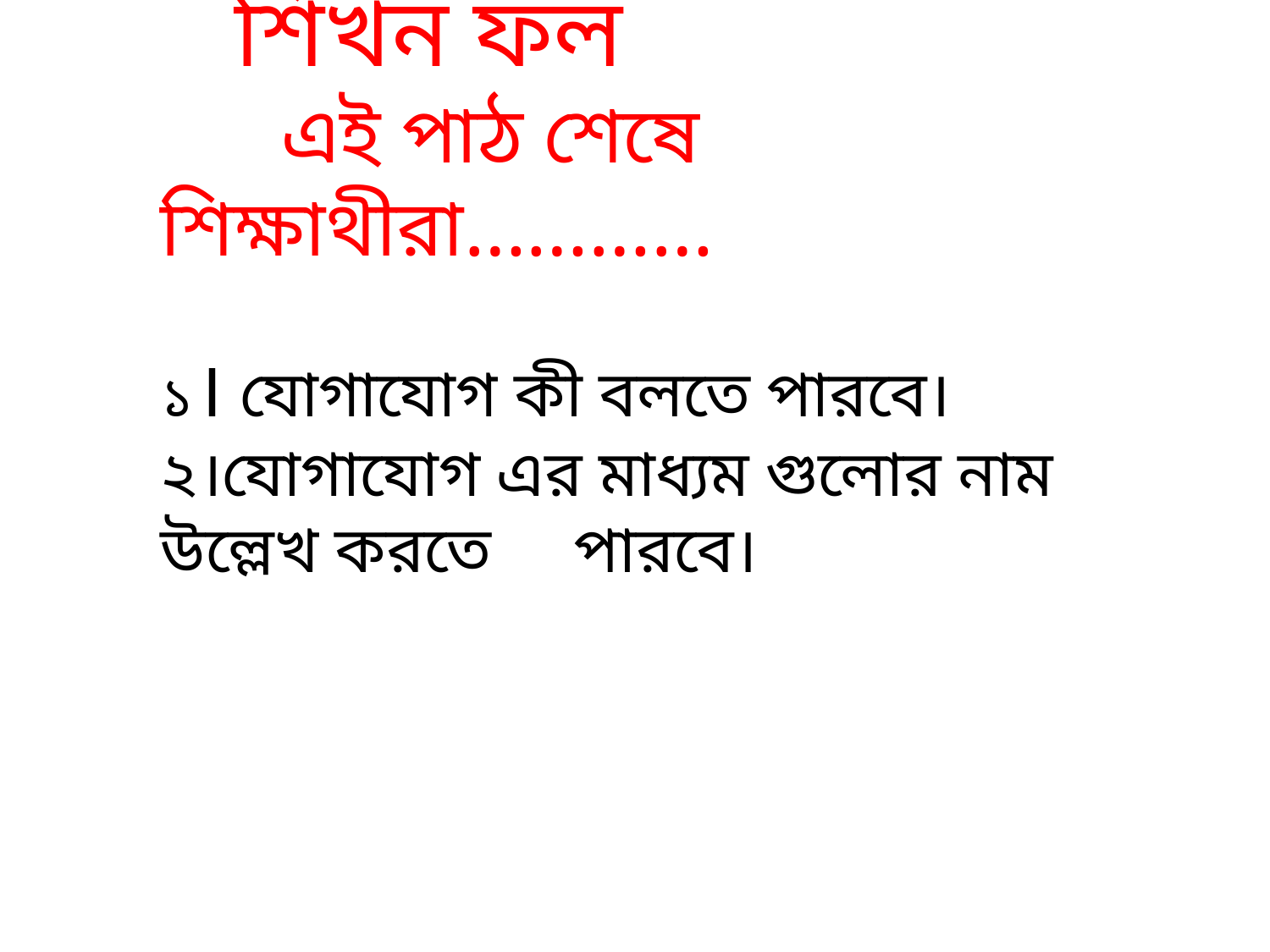

# শিখন ফল এই পাঠ শেষে শিক্ষাথীরা………… ১। যোগাযোগ কী বলতে পারবে। ২।যোগাযোগ এর মাধ্যম গুলোর নাম উল্লেখ করতে     পারবে।